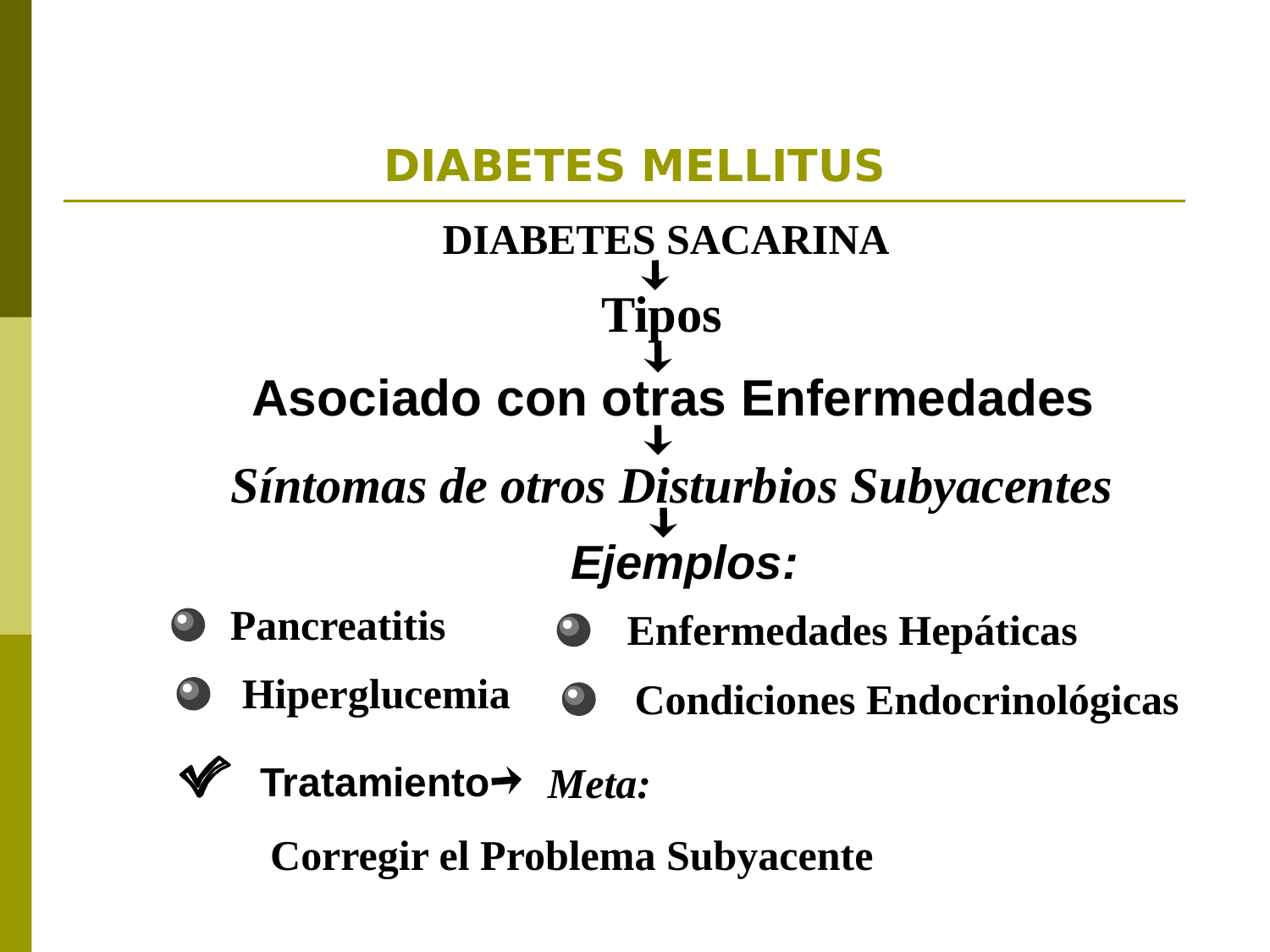

# DIABETES MELLITUS

DIABETES SACARINA

Tipos

Asociado con otras Enfermedades

Síntomas de otros Disturbios Subyacentes

Ejemplos:
Pancreatitis
Enfermedades Hepáticas

Hiperglucemia
Condiciones Endocrinológicas

Tratamiento
Meta:

Corregir el Problema Subyacente